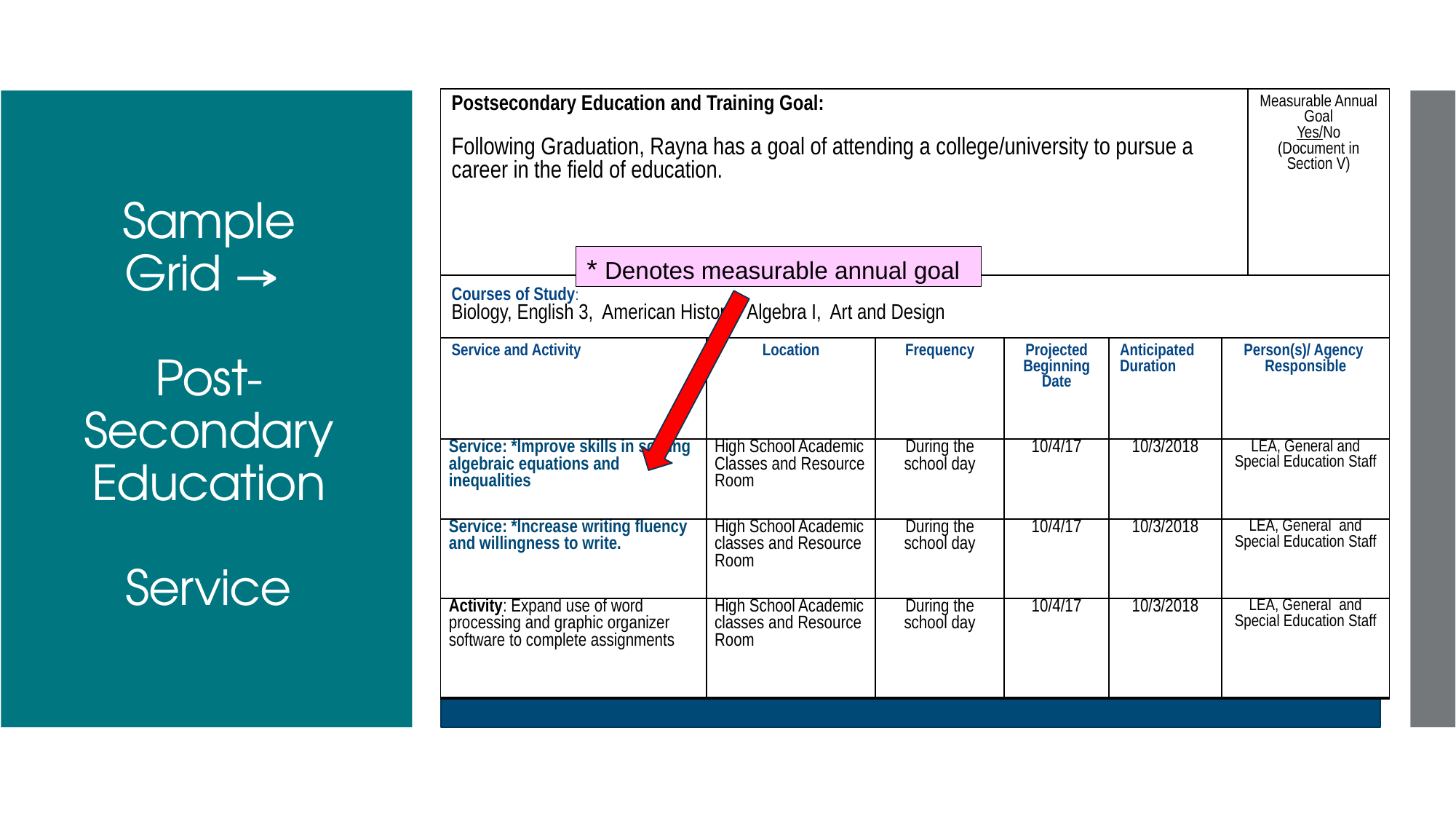

| Postsecondary Education and Training Goal: Following Graduation, Rayna has a goal of attending a college/university to pursue a career in the field of education. |  |  |  |  |  | Measurable Annual Goal Yes/No (Document in Section V) |
| --- | --- | --- | --- | --- | --- | --- |
| Courses of Study: Biology, English 3, American History, Algebra I, Art and Design |  |  |  |  |  |  |
| Service and Activity | Location | Frequency | Projected Beginning Date | Anticipated Duration | Person(s)/ Agency Responsible |  |
| Service: \*Improve skills in solving algebraic equations and inequalities | High School Academic Classes and Resource Room | During the school day | 10/4/17 | 10/3/2018 | LEA, General and Special Education Staff |  |
| Service: \*Increase writing fluency and willingness to write. | High School Academic classes and Resource Room | During the school day | 10/4/17 | 10/3/2018 | LEA, General and Special Education Staff |  |
| Activity: Expand use of word processing and graphic organizer software to complete assignments | High School Academic classes and Resource Room | During the school day | 10/4/17 | 10/3/2018 | LEA, General and Special Education Staff |  |
# Sample Grid → Post-Secondary Education Service
* Denotes measurable annual goal